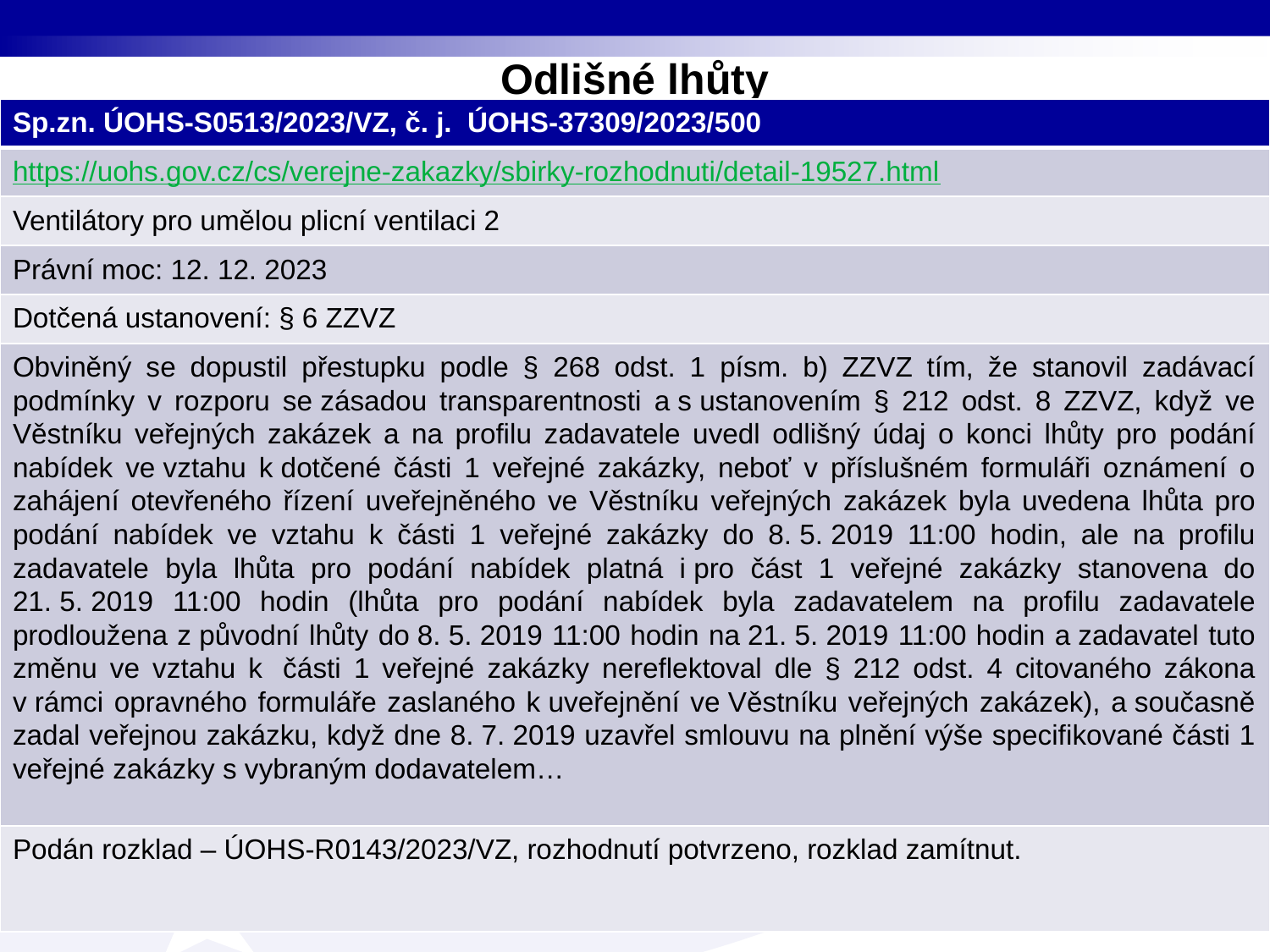

# Odlišné lhůty
| Sp.zn. ÚOHS-S0513/2023/VZ, č. j.  ÚOHS-37309/2023/500 |
| --- |
| https://uohs.gov.cz/cs/verejne-zakazky/sbirky-rozhodnuti/detail-19527.html |
| Ventilátory pro umělou plicní ventilaci 2 |
| Právní moc: 12. 12. 2023 |
| Dotčená ustanovení: § 6 ZZVZ |
| Obviněný se dopustil přestupku podle § 268 odst. 1 písm. b) ZZVZ tím, že stanovil zadávací podmínky v rozporu se zásadou transparentnosti a s ustanovením § 212 odst. 8 ZZVZ, když ve Věstníku veřejných zakázek a na profilu zadavatele uvedl odlišný údaj o konci lhůty pro podání nabídek ve vztahu k dotčené části 1 veřejné zakázky, neboť v příslušném formuláři oznámení o zahájení otevřeného řízení uveřejněného ve Věstníku veřejných zakázek byla uvedena lhůta pro podání nabídek ve vztahu k části 1 veřejné zakázky do 8. 5. 2019 11:00 hodin, ale na profilu zadavatele byla lhůta pro podání nabídek platná i pro část 1 veřejné zakázky stanovena do 21. 5. 2019 11:00 hodin (lhůta pro podání nabídek byla zadavatelem na profilu zadavatele prodloužena z původní lhůty do 8. 5. 2019 11:00 hodin na 21. 5. 2019 11:00 hodin a zadavatel tuto změnu ve vztahu k  části 1 veřejné zakázky nereflektoval dle § 212 odst. 4 citovaného zákona v rámci opravného formuláře zaslaného k uveřejnění ve Věstníku veřejných zakázek), a současně zadal veřejnou zakázku, když dne 8. 7. 2019 uzavřel smlouvu na plnění výše specifikované části 1 veřejné zakázky s vybraným dodavatelem… |
| Podán rozklad – ÚOHS-R0143/2023/VZ, rozhodnutí potvrzeno, rozklad zamítnut. |